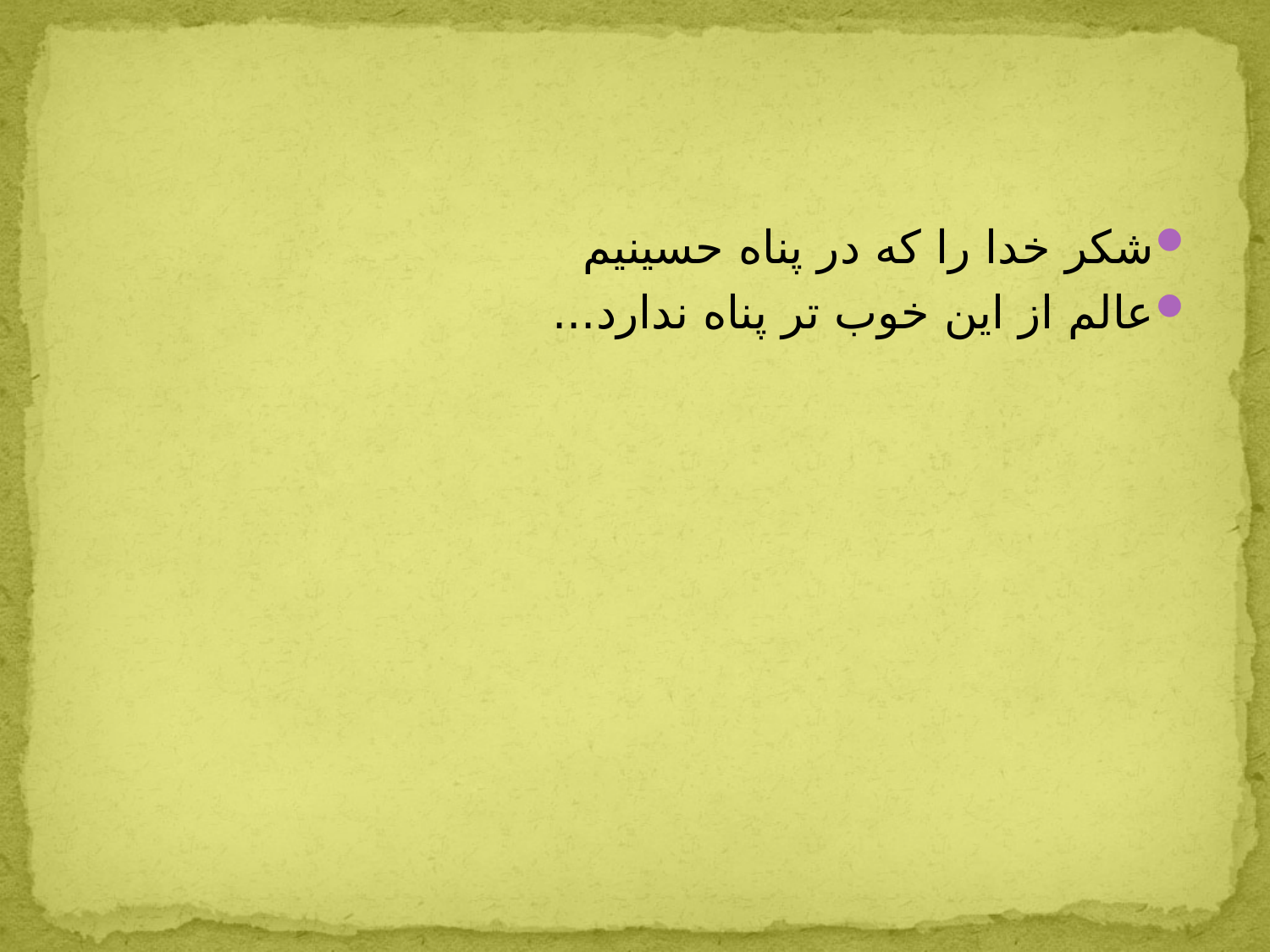

#
شکر خدا را که در پناه حسینیم
عالم از این خوب تر پناه ندارد...